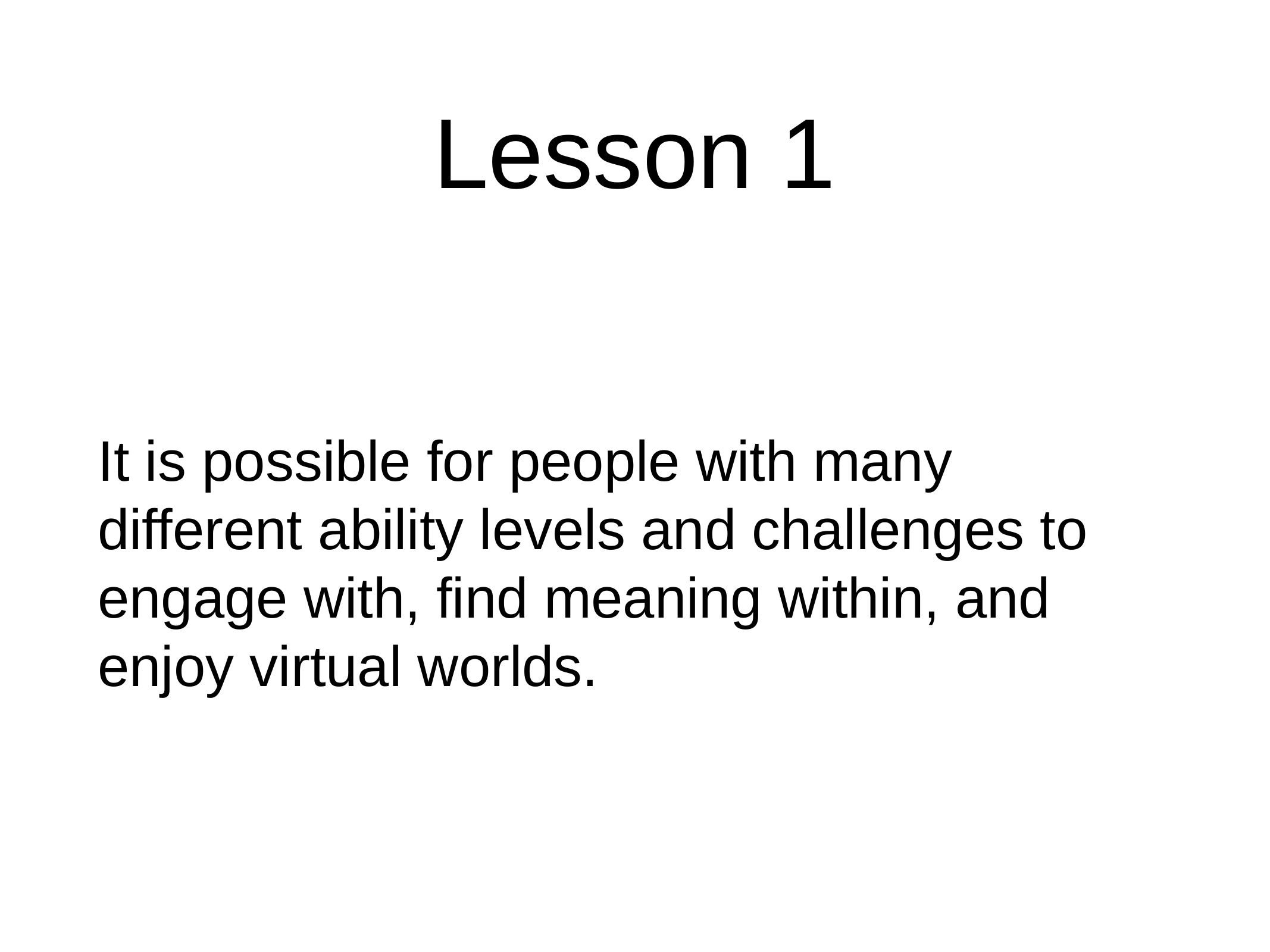

# Lesson 1
It is possible for people with many different ability levels and challenges to engage with, find meaning within, and enjoy virtual worlds.